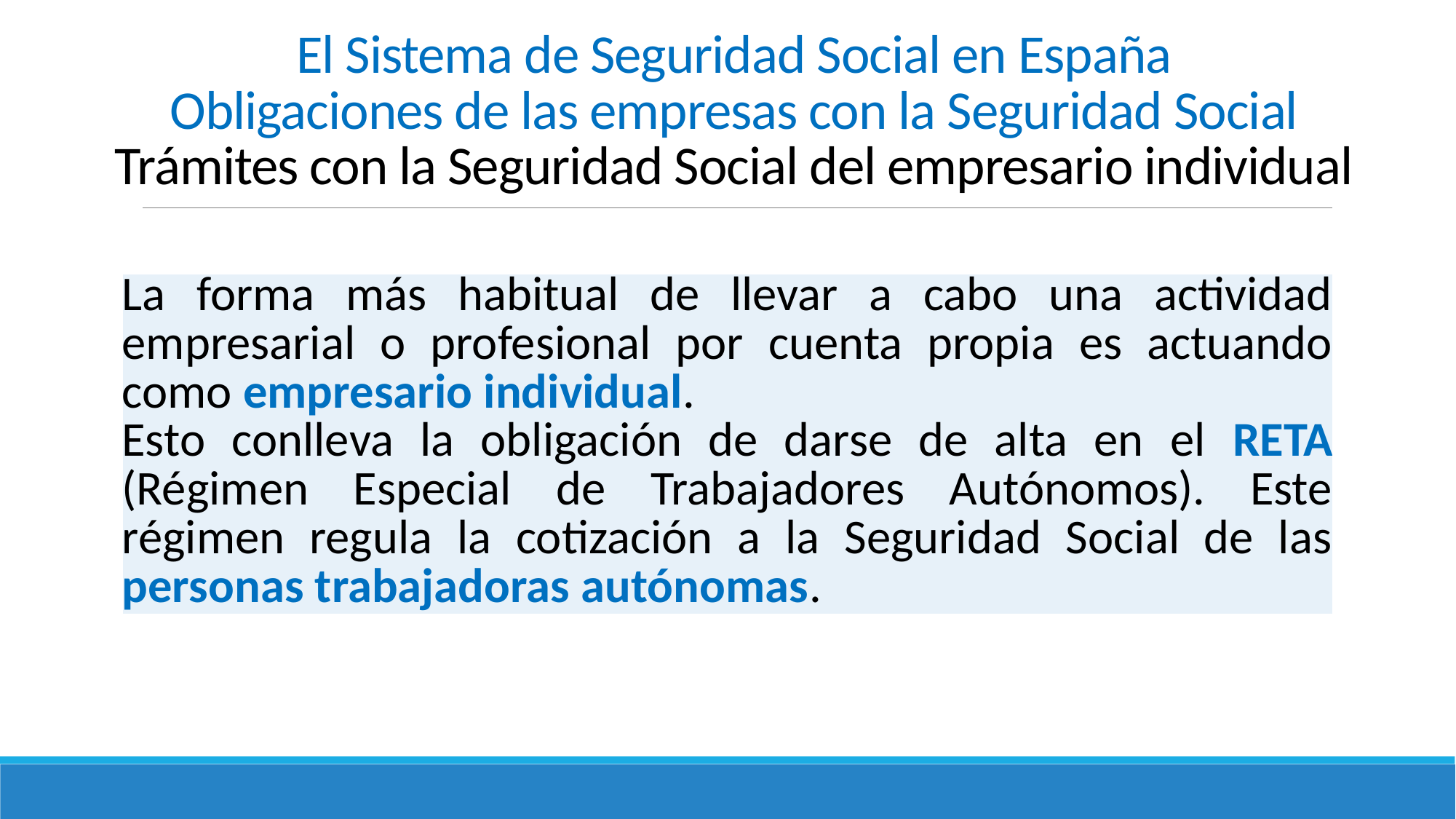

# El Sistema de Seguridad Social en España Obligaciones de las empresas con la Seguridad Social Trámites con la Seguridad Social del empresario individual
| La forma más habitual de llevar a cabo una actividad empresarial o profesional por cuenta propia es actuando como empresario individual. Esto conlleva la obligación de darse de alta en el RETA (Régimen Especial de Trabajadores Autónomos). Este régimen regula la cotización a la Seguridad Social de las personas trabajadoras autónomas. |
| --- |